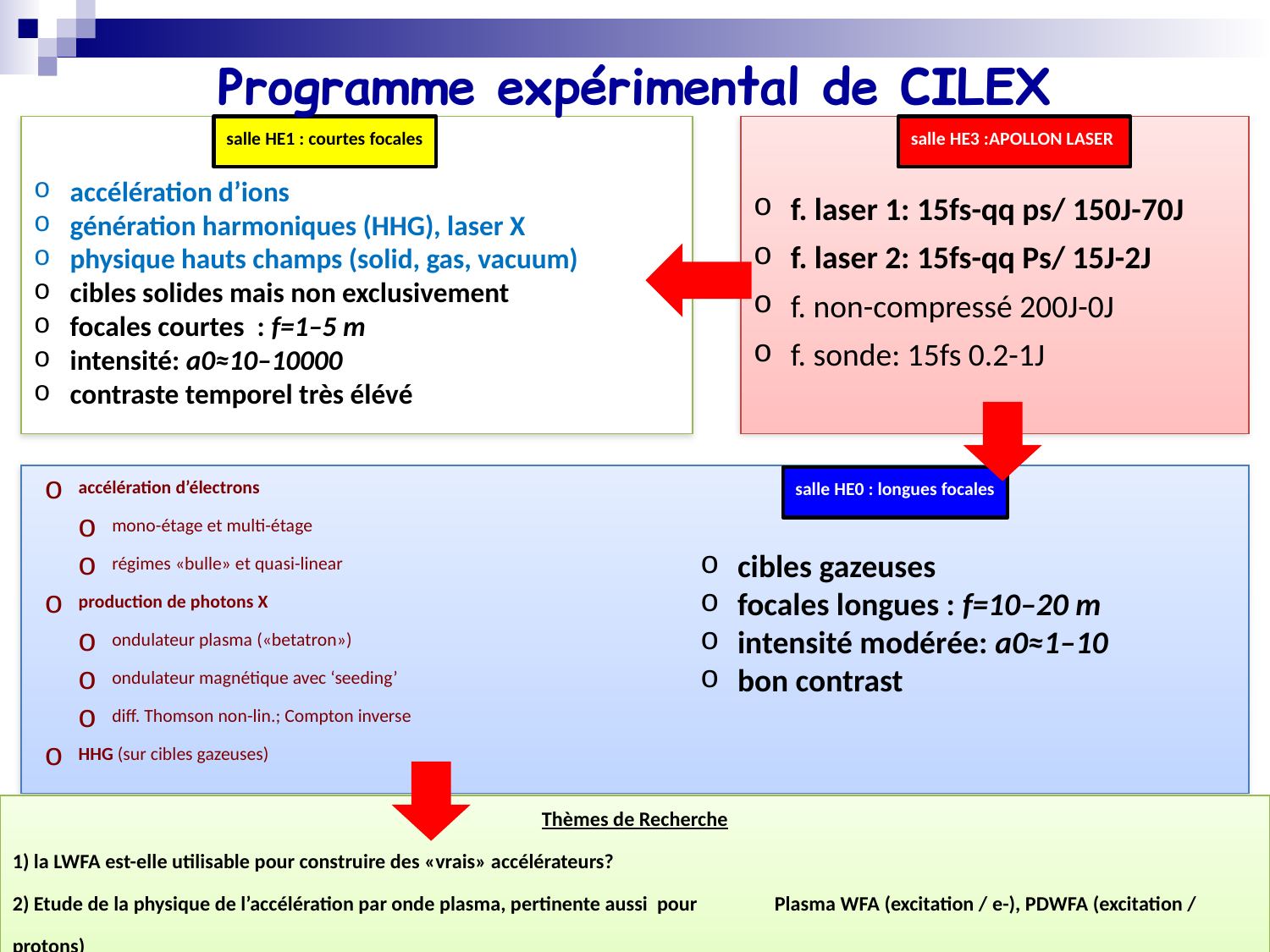

# Programme expérimental de CILEX

 accélération d’ions
 génération harmoniques (HHG), laser X
 physique hauts champs (solid, gas, vacuum)
 cibles solides mais non exclusivement
 focales courtes  : f=1–5 m
 intensité: a0≈10–10000
 contraste temporel très élévé
salle HE1 : courtes focales

 f. laser 1: 15fs-qq ps/ 150J-70J
 f. laser 2: 15fs-qq Ps/ 15J-2J
 f. non-compressé 200J-0J
 f. sonde: 15fs 0.2-1J

salle HE3 :APOLLON LASER

 accélération d’électrons
 mono-étage et multi-étage
 régimes «bulle» et quasi-linear
 production de photons X
 ondulateur plasma («betatron»)
 ondulateur magnétique avec ‘seeding’
 diff. Thomson non-lin.; Compton inverse
 HHG (sur cibles gazeuses)
salle HE0 : longues focales
 cibles gazeuses
 focales longues : f=10–20 m
 intensité modérée: a0≈1–10
 bon contrast

Thèmes de Recherche
1) la LWFA est-elle utilisable pour construire des «vrais» accélérateurs?
2) Etude de la physique de l’accélération par onde plasma, pertinente aussi  pour 	Plasma WFA (excitation / e-), PDWFA (excitation / protons)